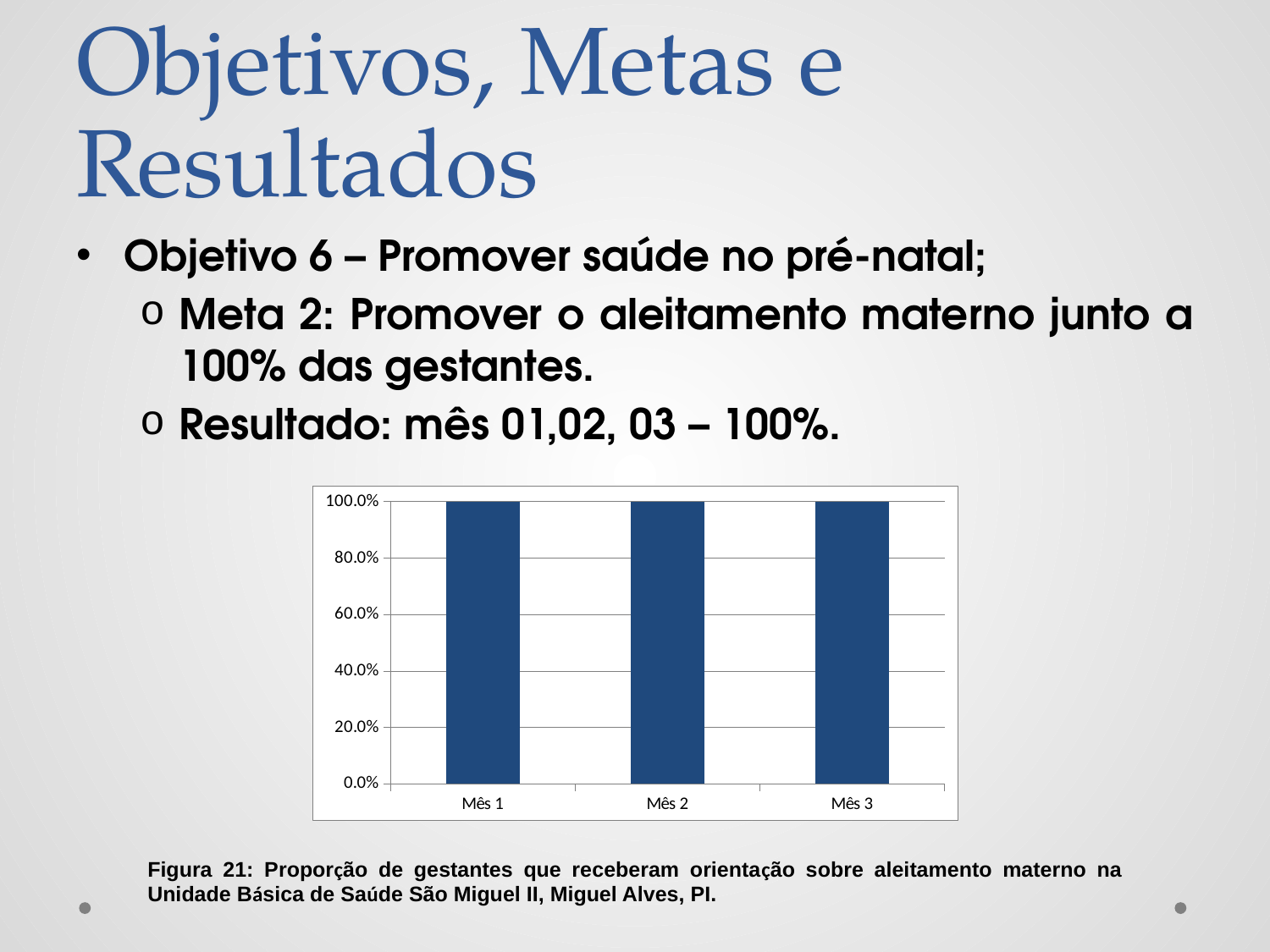

# Objetivos, Metas e Resultados
Objetivo 6 – Promover saúde no pré-natal;
Meta 2: Promover o aleitamento materno junto a 100% das gestantes.
Resultado: mês 01,02, 03 – 100%.

### Chart

| Category | Proporção de gestantes que receberam orientação nutricional |
|---|---|
| Mês 1 | 1.0 |
| Mês 2 | 1.0 |
| Mês 3 | 1.0 |
Figura 21: Proporção de gestantes que receberam orientação sobre aleitamento materno na Unidade Básica de Saúde São Miguel II, Miguel Alves, PI.